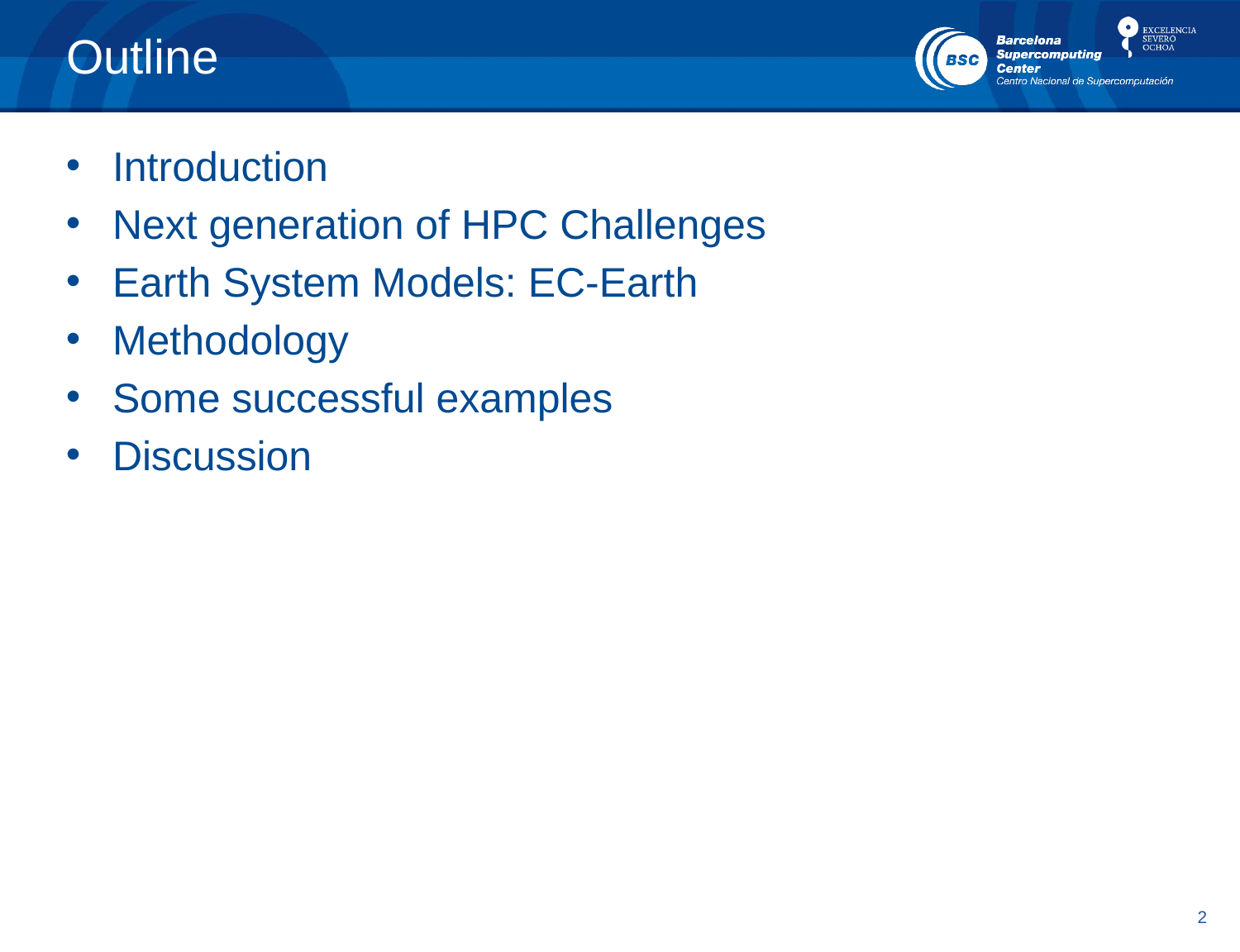

# Outline
Introduction
Next generation of HPC Challenges
Earth System Models: EC-Earth
Methodology
Some successful examples
Discussion